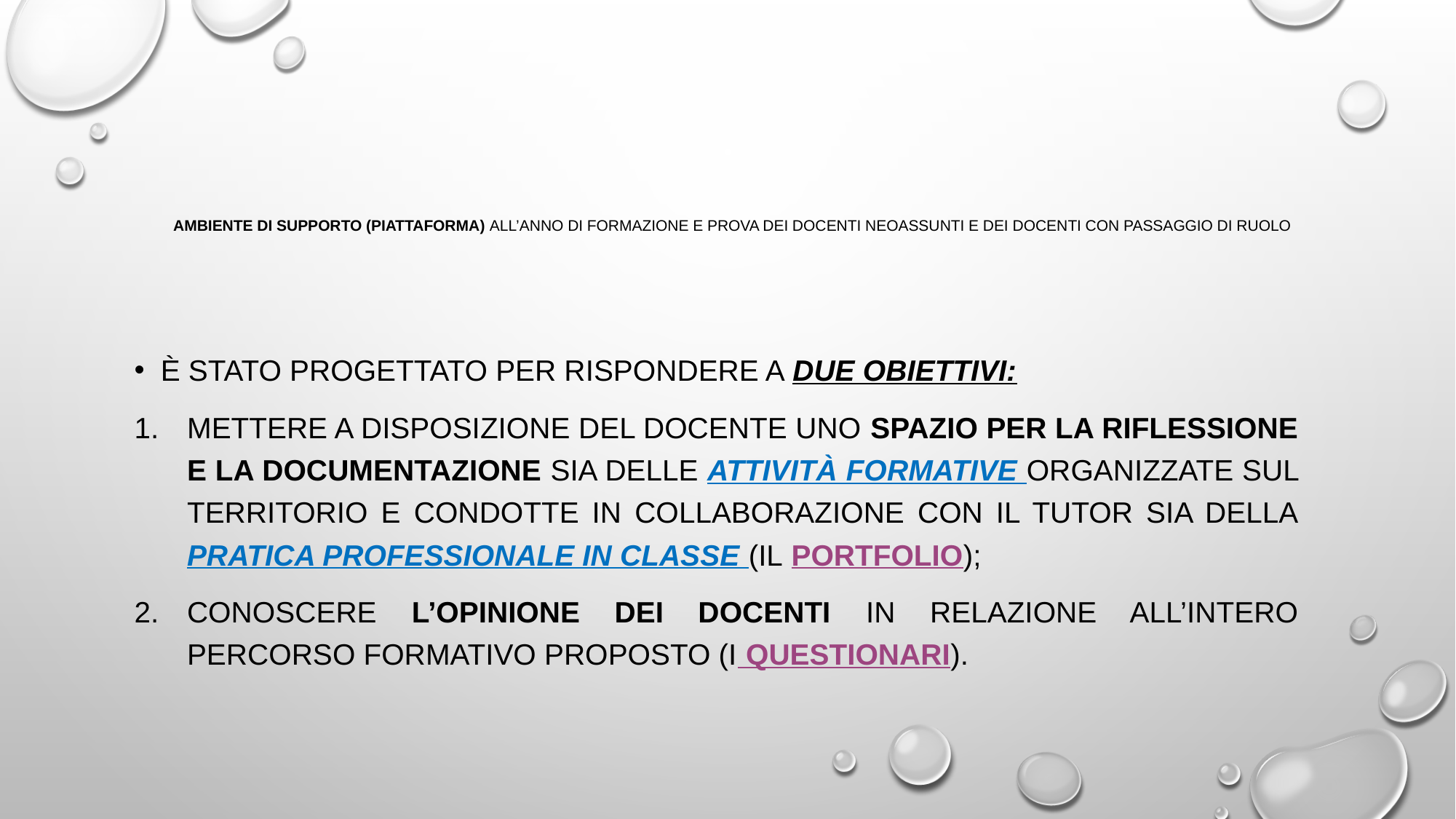

# Ambiente di supporto (piattaforma) all’anno di formazione e prova dei docenti neoassunti e dei docenti con passaggio di ruolo

È stato progettato per rispondere a due obiettivi:
mettere a disposizione del docente uno spazio per la riflessione e la documentazione sia delle attività formative organizzate sul territorio e condotte in collaborazione con il tutor sia della pratica professionale in classe (il Portfolio);
conoscere l’opinione dei docenti in relazione all’intero percorso formativo proposto (i Questionari).